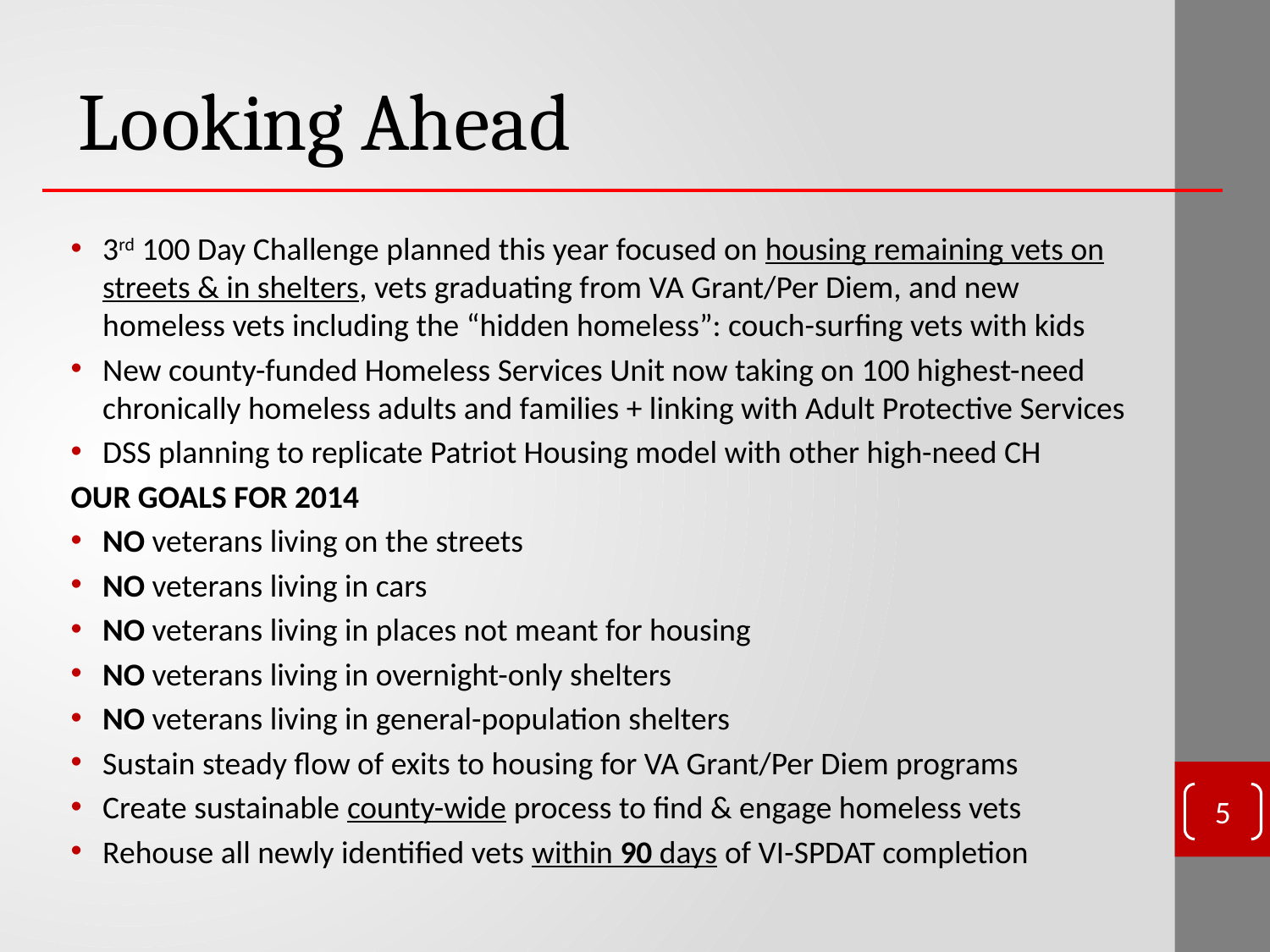

# Looking Ahead
3rd 100 Day Challenge planned this year focused on housing remaining vets on streets & in shelters, vets graduating from VA Grant/Per Diem, and new homeless vets including the “hidden homeless”: couch-surfing vets with kids
New county-funded Homeless Services Unit now taking on 100 highest-need chronically homeless adults and families + linking with Adult Protective Services
DSS planning to replicate Patriot Housing model with other high-need CH
OUR GOALS FOR 2014
NO veterans living on the streets
NO veterans living in cars
NO veterans living in places not meant for housing
NO veterans living in overnight-only shelters
NO veterans living in general-population shelters
Sustain steady flow of exits to housing for VA Grant/Per Diem programs
Create sustainable county-wide process to find & engage homeless vets
Rehouse all newly identified vets within 90 days of VI-SPDAT completion

5